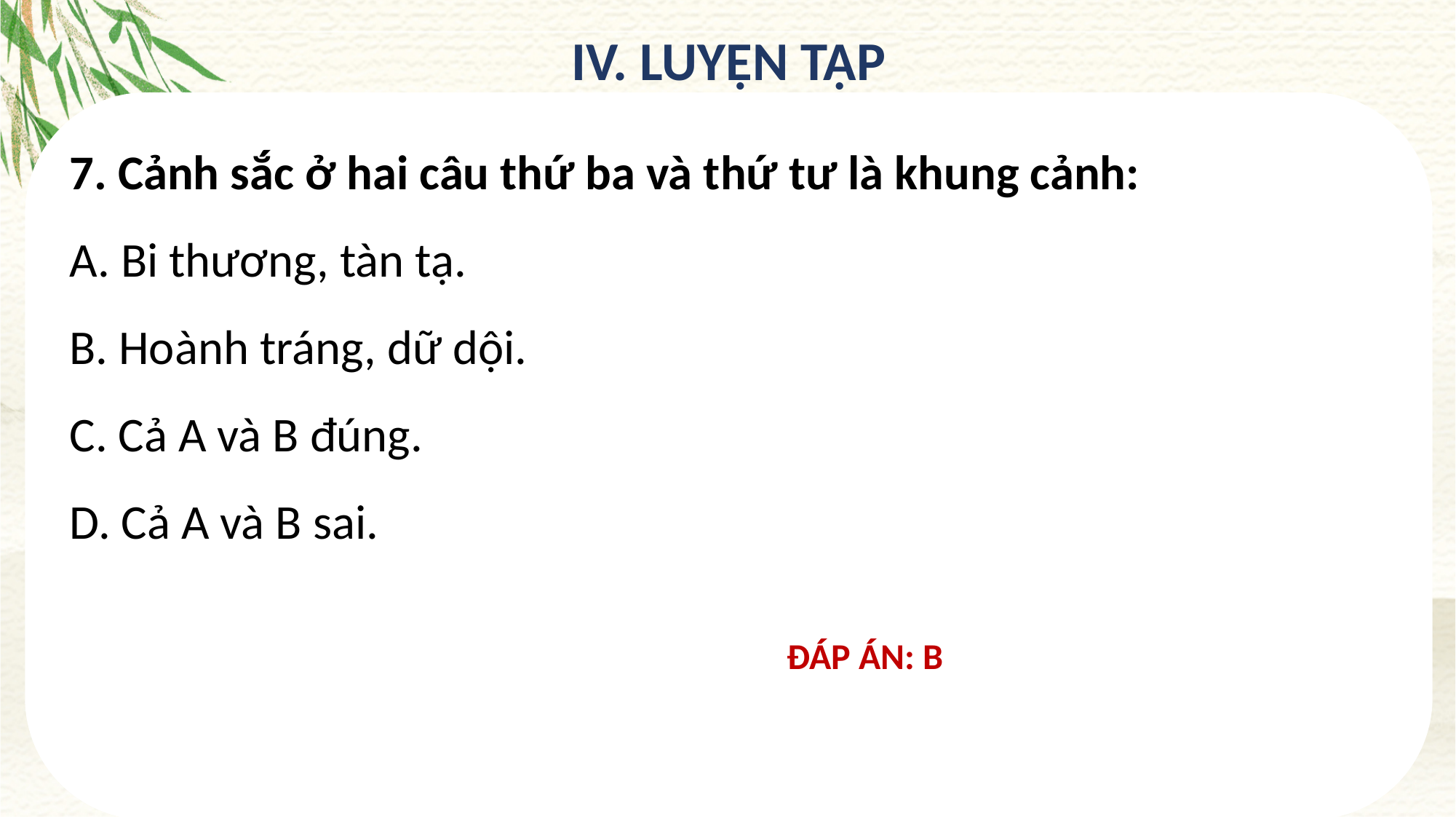

IV. LUYỆN TẬP

7. Cảnh sắc ở hai câu thứ ba và thứ tư là khung cảnh:
A. Bi thương, tàn tạ.
B. Hoành tráng, dữ dội.
C. Cả A và B đúng.
D. Cả A và B sai.
ĐÁP ÁN: B